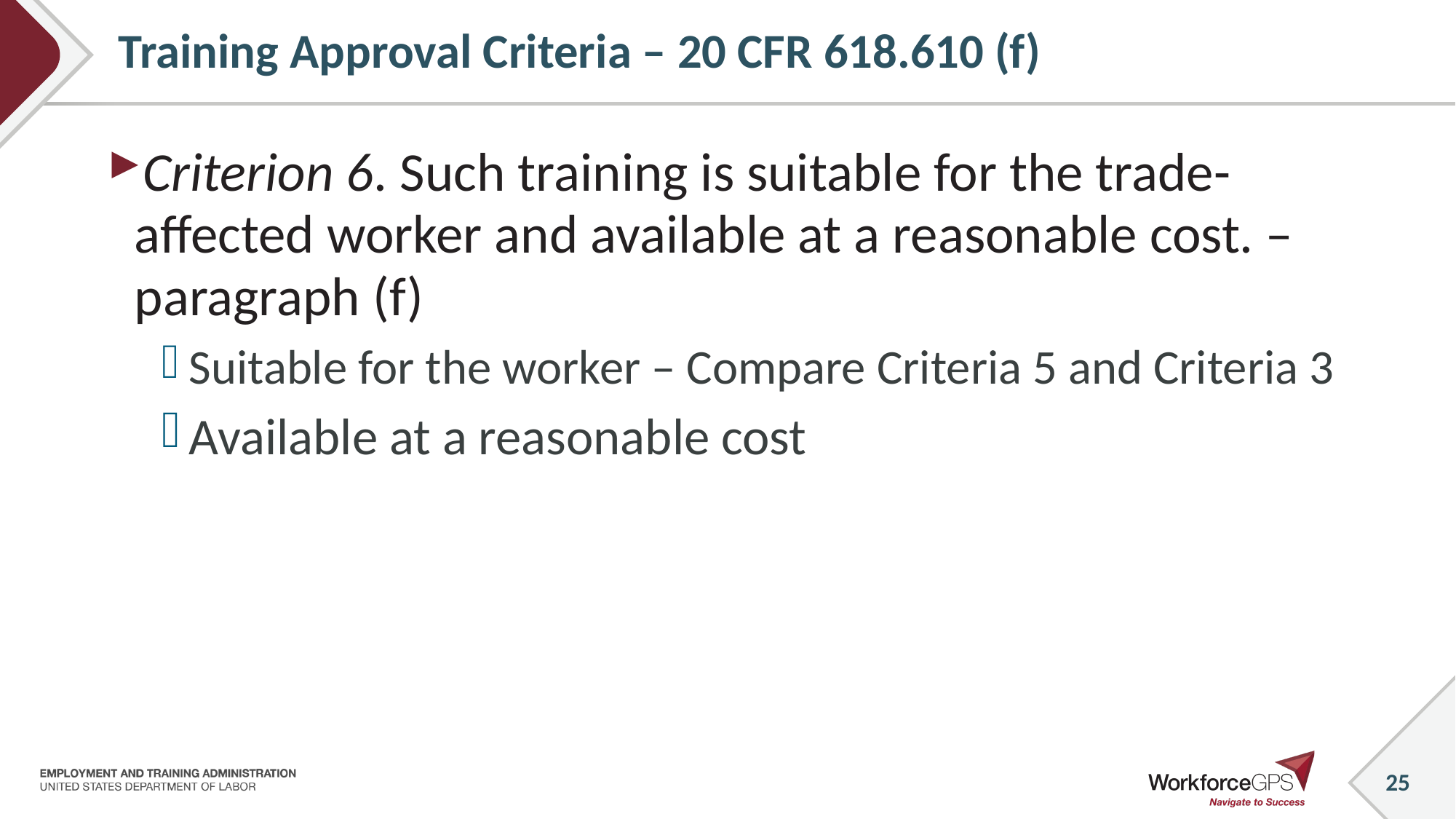

25
# Training Approval Criteria – 20 CFR 618.610 (f)
Criterion 6. Such training is suitable for the trade-affected worker and available at a reasonable cost. – paragraph (f)
Suitable for the worker – Compare Criteria 5 and Criteria 3
Available at a reasonable cost